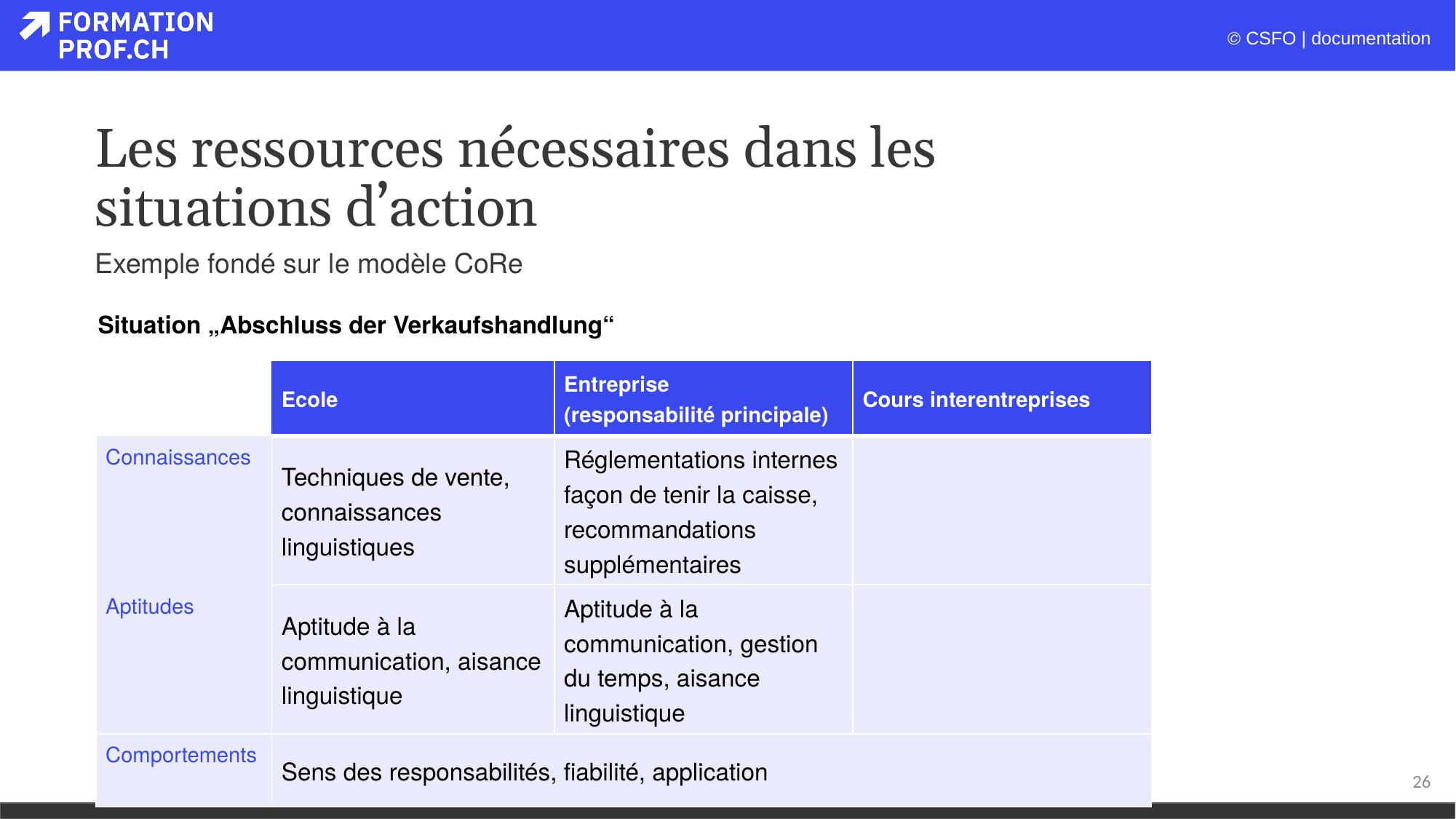

# Les ressources nécessaires dans les situations d’action
Exemple fondé sur le modèle CoRe
Situation „Abschluss der Verkaufshandlung“
|  | Ecole | Entreprise (responsabilité principale) | Cours interentreprises |
| --- | --- | --- | --- |
| Connaissances | Techniques de vente, connaissances linguistiques | Réglementations internes façon de tenir la caisse, recommandations supplémentaires |  |
| Aptitudes | Aptitude à la communication, aisance linguistique | Aptitude à la communication, gestion du temps, aisance linguistique |  |
| Comportements | Sens des responsabilités, fiabilité, application | … kontrolliert das fertige Werk, lobt und / oder weist auf Mängel hin. |  |
26